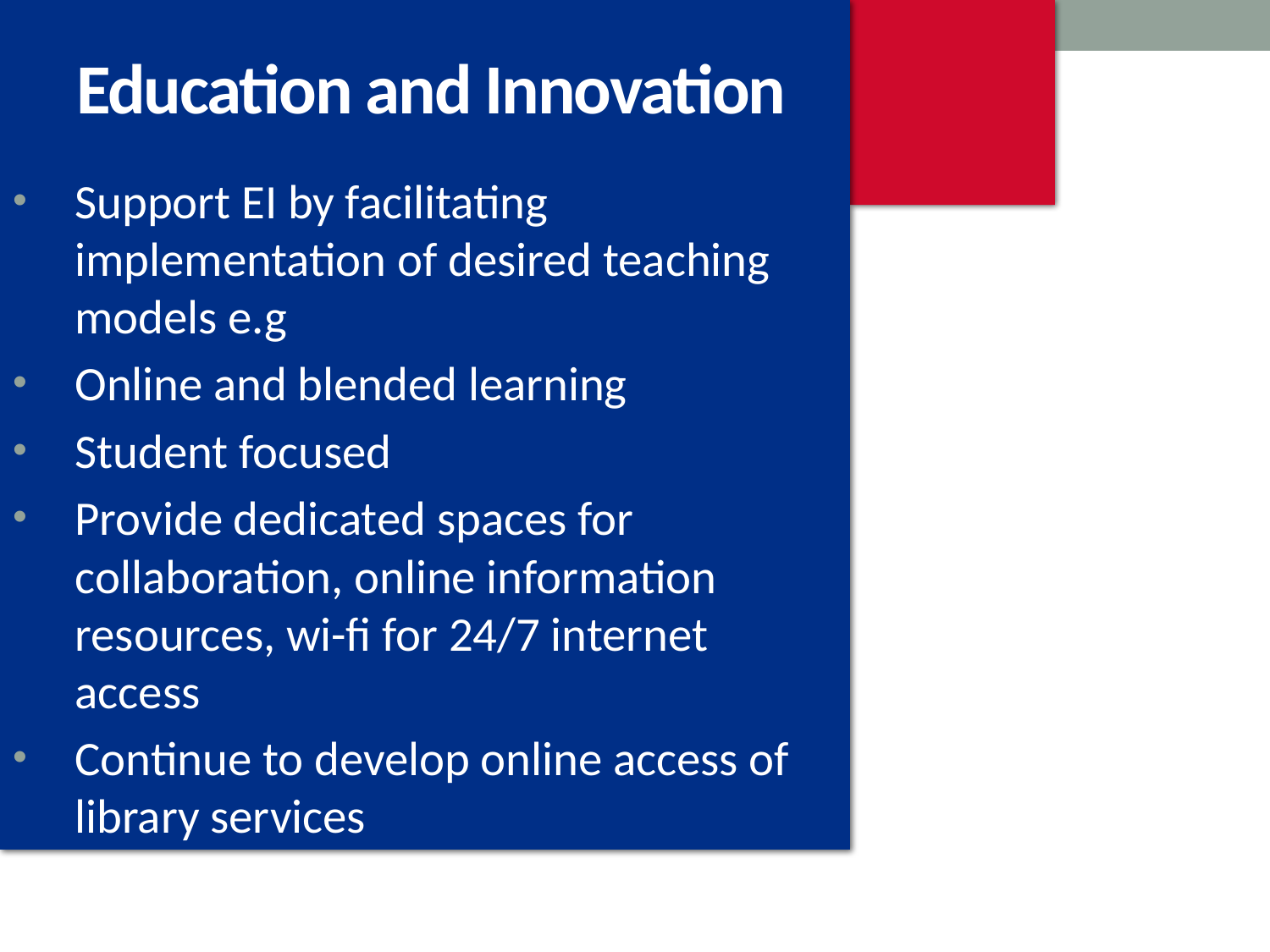

# Education and Innovation
Support EI by facilitating implementation of desired teaching models e.g
Online and blended learning
Student focused
Provide dedicated spaces for collaboration, online information resources, wi-fi for 24/7 internet access
Continue to develop online access of library services